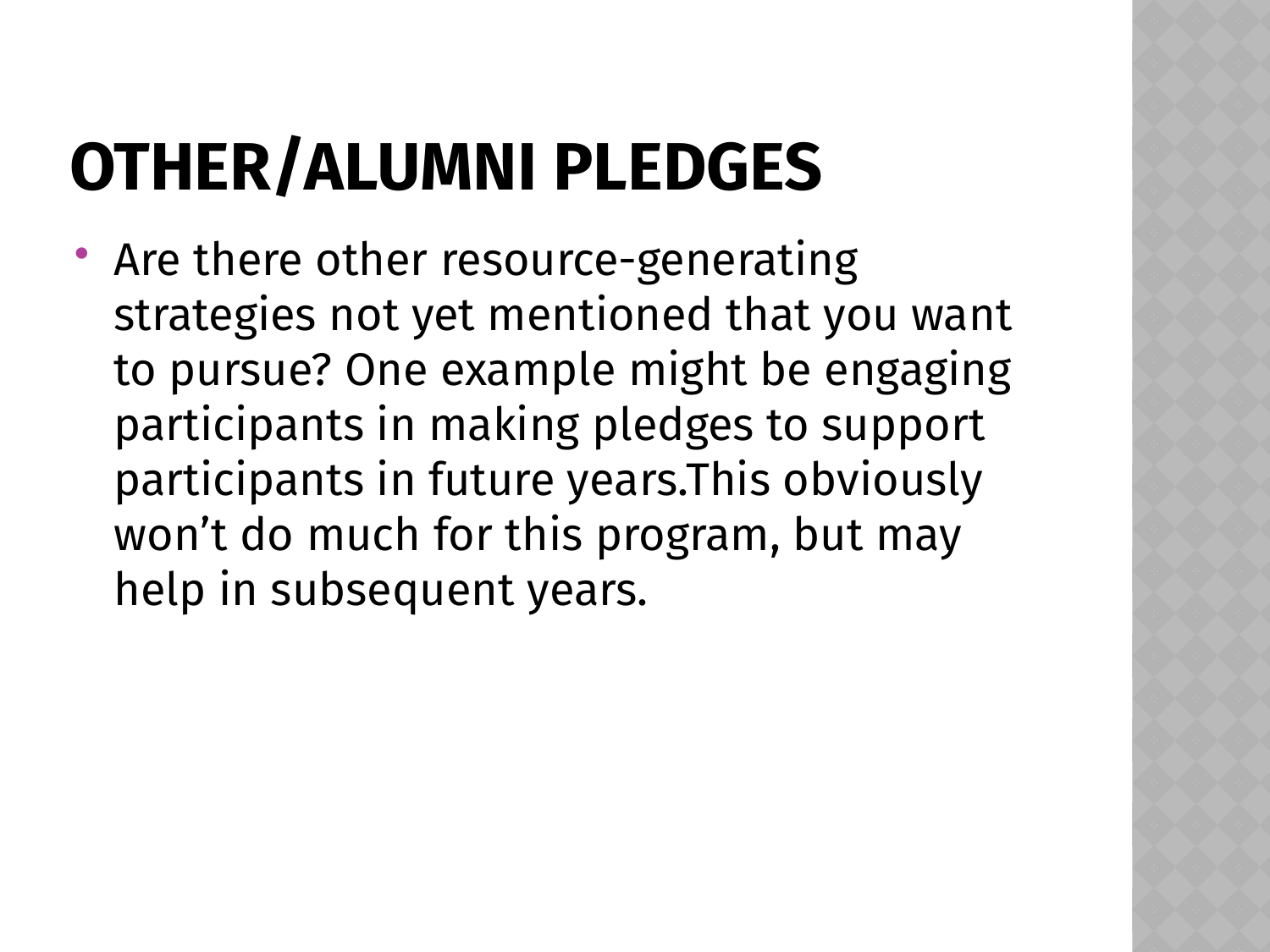

# Other/Alumni Pledges
Are there other resource-generating strategies not yet mentioned that you want to pursue? One example might be engaging participants in making pledges to support participants in future years.This obviously won’t do much for this program, but may help in subsequent years.